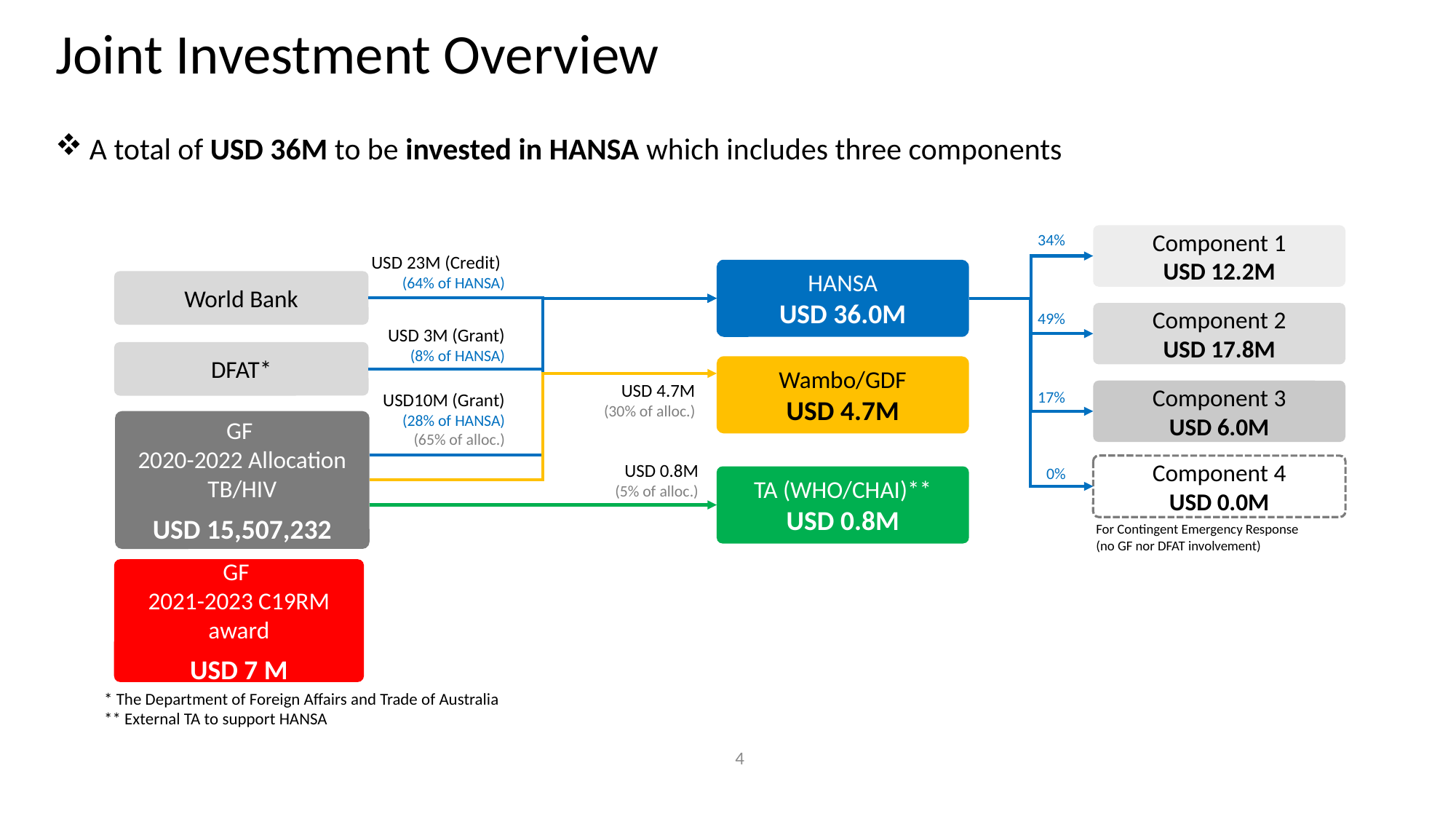

# Joint Investment Overview
A total of USD 36M to be invested in HANSA which includes three components
34%
Component 1
USD 12.2M
USD 23M (Credit)
(64% of HANSA)
HANSA
USD 36.0M
World Bank
Component 2
USD 17.8M
49%
USD 3M (Grant)
(8% of HANSA)
DFAT*
Wambo/GDF
USD 4.7M
USD 4.7M
(30% of alloc.)
Component 3
USD 6.0M
17%
USD10M (Grant)
(28% of HANSA)
(65% of alloc.)
GF
2020-2022 Allocation TB/HIV
USD 15,507,232
USD 0.8M
(5% of alloc.)
Component 4
USD 0.0M
0%
TA (WHO/CHAI)**
USD 0.8M
For Contingent Emergency Response
(no GF nor DFAT involvement)
GF
2021-2023 C19RM award
USD 7 M
* The Department of Foreign Affairs and Trade of Australia
** External TA to support HANSA
4